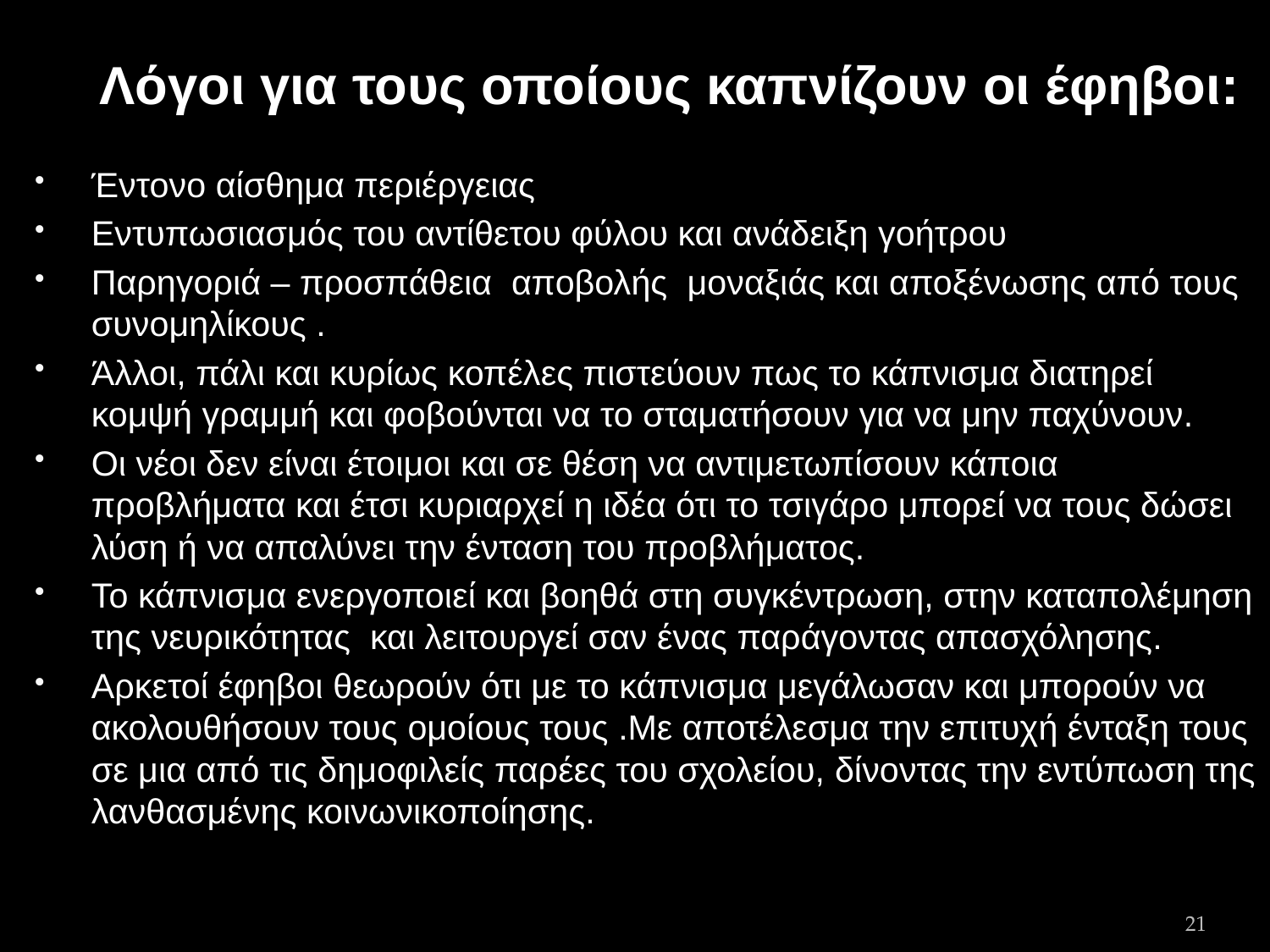

Λόγοι για τους οποίους καπνίζουν οι έφηβοι:
Έντονο αίσθημα περιέργειας
Εντυπωσιασμός του αντίθετου φύλου και ανάδειξη γοήτρου
Παρηγοριά – προσπάθεια  αποβολής  μοναξιάς και αποξένωσης από τους συνομηλίκους .
Άλλοι, πάλι και κυρίως κοπέλες πιστεύουν πως το κάπνισμα διατηρεί κομψή γραμμή και φοβούνται να το σταματήσουν για να μην παχύνουν.
Οι νέοι δεν είναι έτοιμοι και σε θέση να αντιμετωπίσουν κάποια προβλήματα και έτσι κυριαρχεί η ιδέα ότι το τσιγάρο μπορεί να τους δώσει λύση ή να απαλύνει την ένταση του προβλήματος.
Το κάπνισμα ενεργοποιεί και βοηθά στη συγκέντρωση, στην καταπολέμηση της νευρικότητας  και λειτουργεί σαν ένας παράγοντας απασχόλησης.
Αρκετοί έφηβοι θεωρούν ότι με το κάπνισμα μεγάλωσαν και μπορούν να ακολουθήσουν τους ομοίους τους .Με αποτέλεσμα την επιτυχή ένταξη τους σε μια από τις δημοφιλείς παρέες του σχολείου, δίνοντας την εντύπωση της λανθασμένης κοινωνικοποίησης.

21